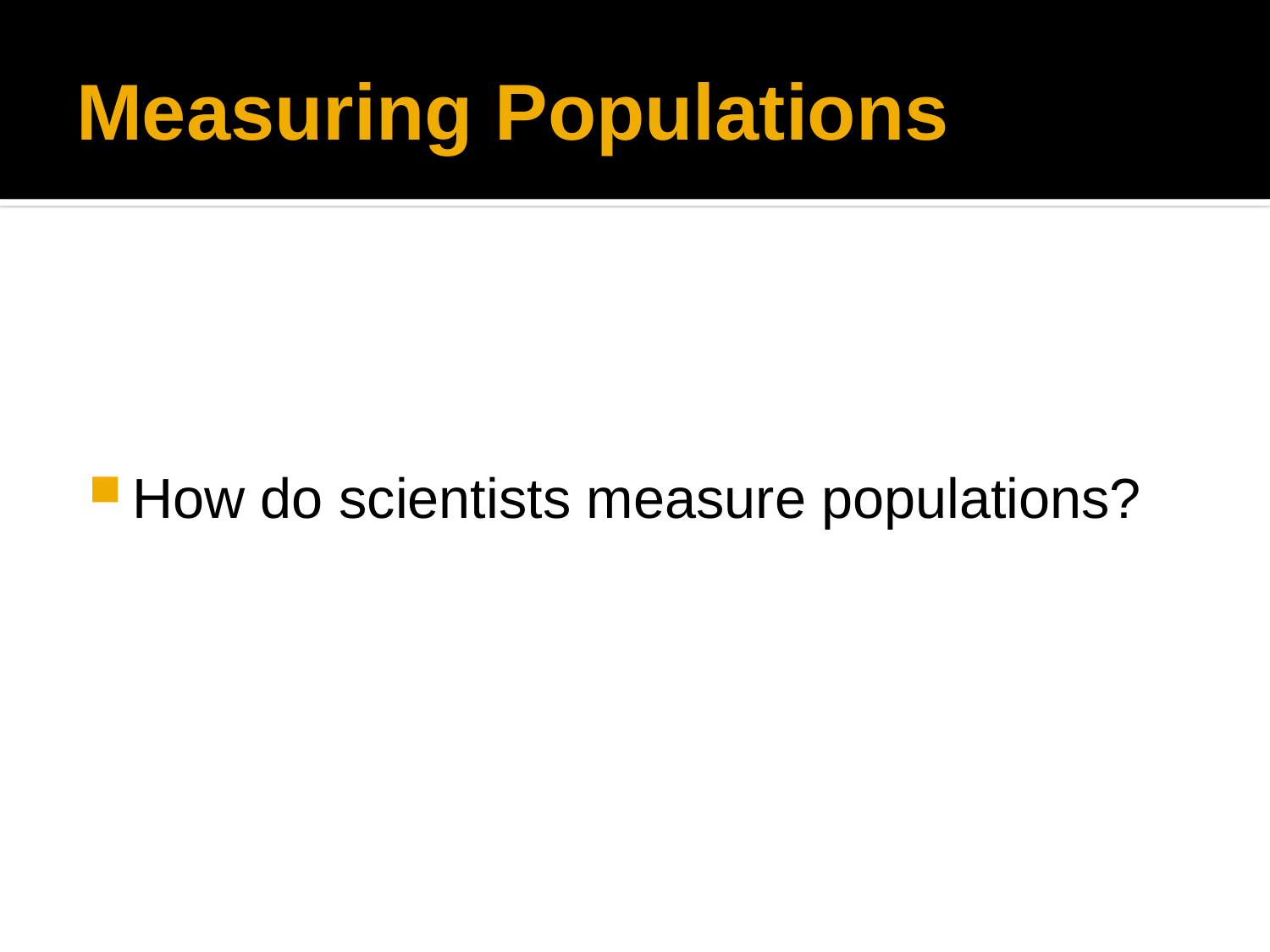

# Measuring Populations

How do scientists measure populations?